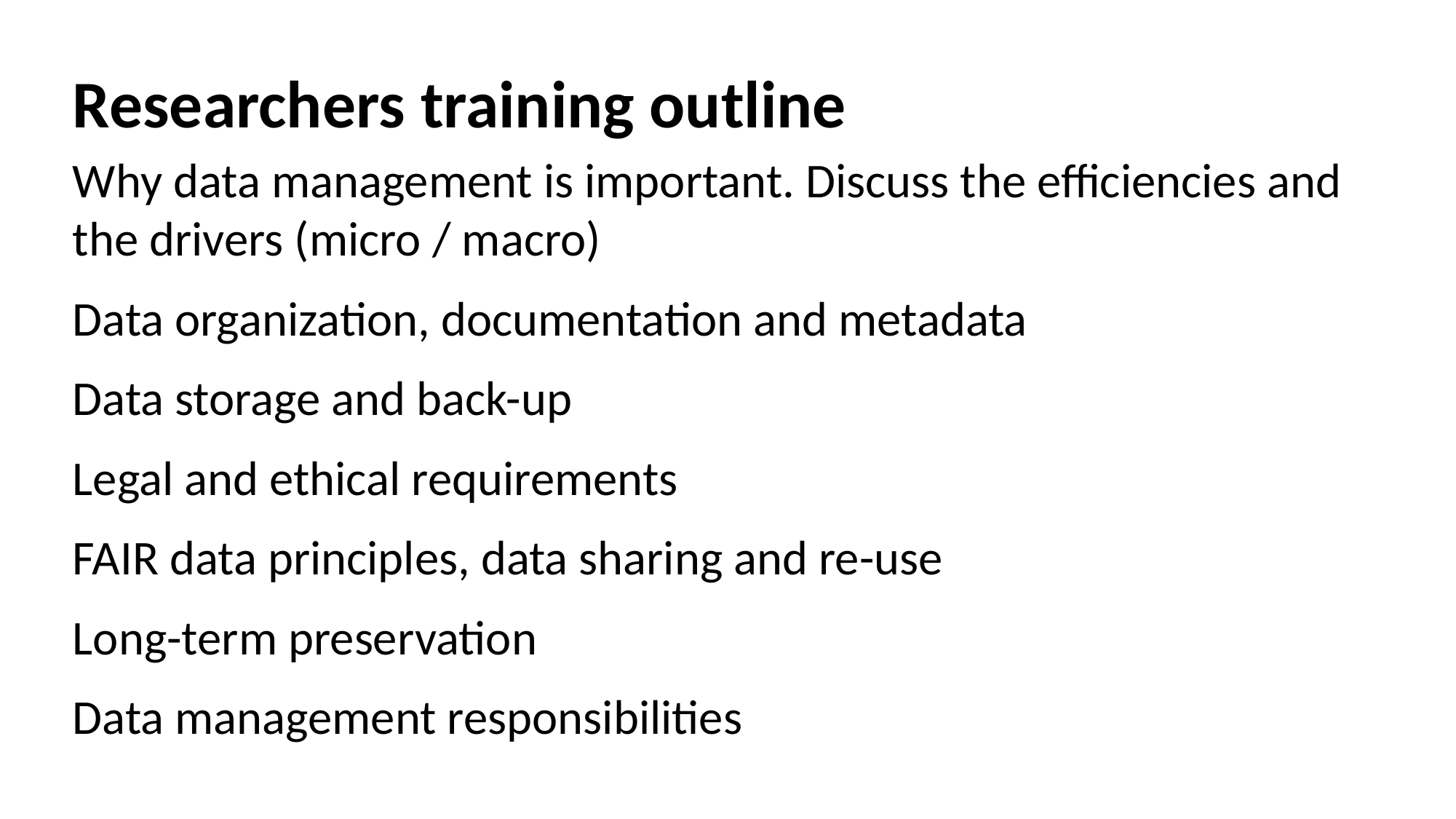

# Researchers training outline
Why data management is important. Discuss the efficiencies and the drivers (micro / macro)
Data organization, documentation and metadata
Data storage and back-up
Legal and ethical requirements
FAIR data principles, data sharing and re-use
Long-term preservation
Data management responsibilities